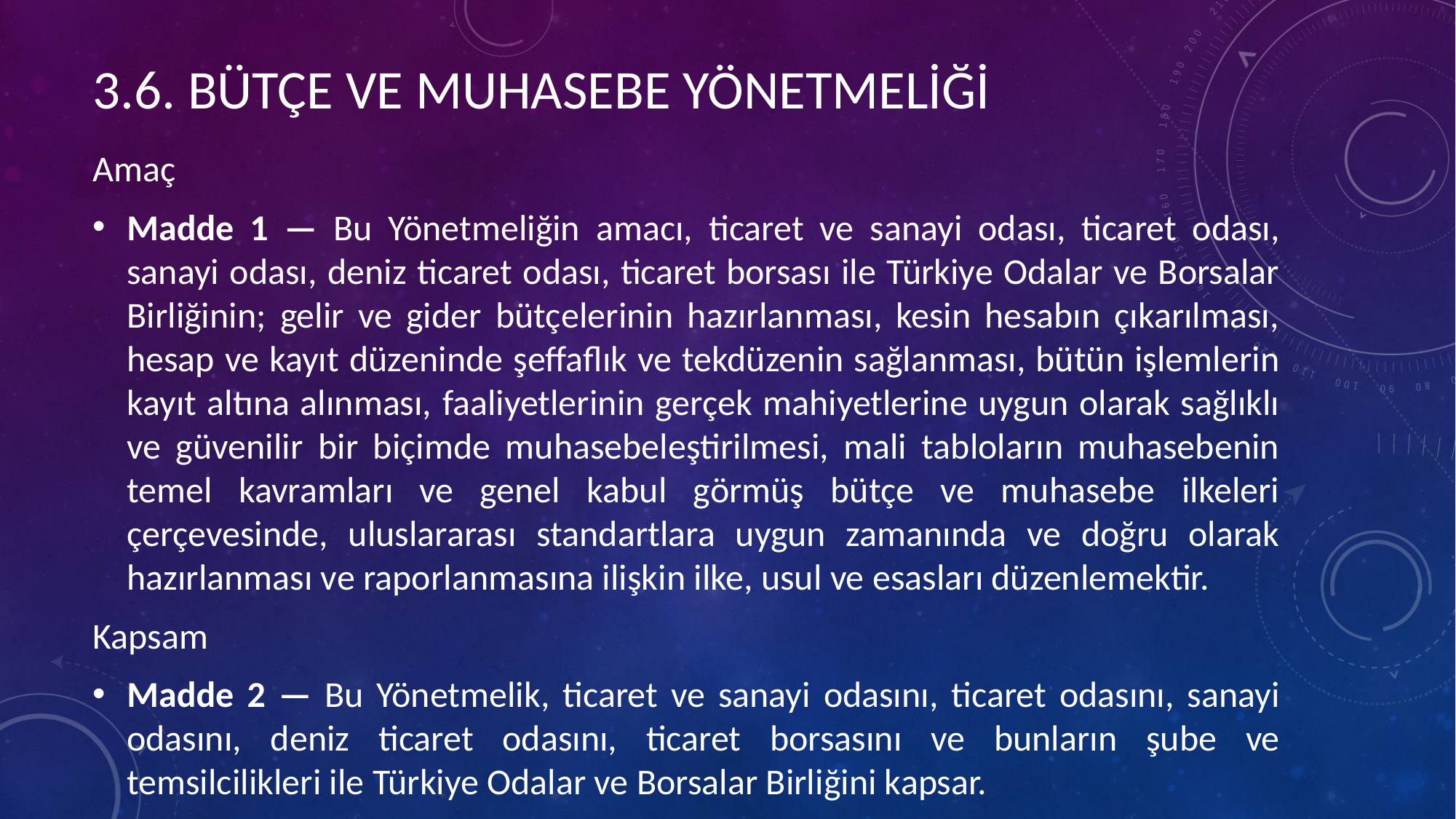

# 3.6. Bütçe ve muhasebe yönetmeliği
Amaç
Madde 1 — Bu Yönetmeliğin amacı, ticaret ve sanayi odası, ticaret odası, sanayi odası, deniz ticaret odası, ticaret borsası ile Türkiye Odalar ve Borsalar Birliğinin; gelir ve gider bütçelerinin hazırlanması, kesin hesabın çıkarılması, hesap ve kayıt düzeninde şeffaflık ve tekdüzenin sağlanması, bütün işlemlerin kayıt altına alınması, faaliyetlerinin gerçek mahiyetlerine uygun olarak sağlıklı ve güvenilir bir biçimde muhasebeleştirilmesi, mali tabloların muhasebenin temel kavramları ve genel kabul görmüş bütçe ve muhasebe ilkeleri çerçevesinde, uluslararası standartlara uygun zamanında ve doğru olarak hazırlanması ve raporlanmasına ilişkin ilke, usul ve esasları düzenlemektir.
Kapsam
Madde 2 — Bu Yönetmelik, ticaret ve sanayi odasını, ticaret odasını, sanayi odasını, deniz ticaret odasını, ticaret borsasını ve bunların şube ve temsilcilikleri ile Türkiye Odalar ve Borsalar Birliğini kapsar.